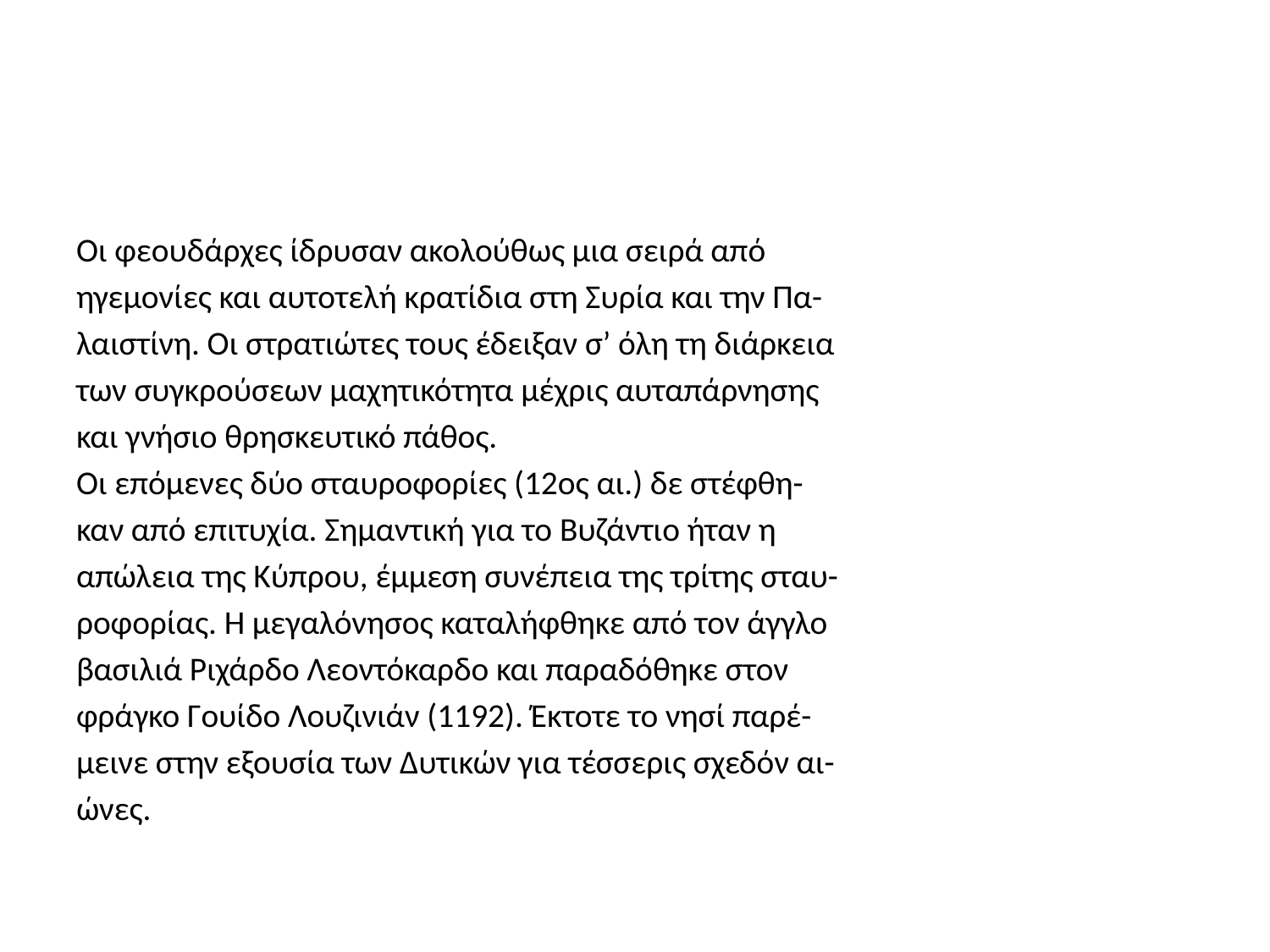

#
Οι φεουδάρχες ίδρυσαν ακολούθως μια σειρά από
ηγεμονίες και αυτοτελή κρατίδια στη Συρία και την Πα-
λαιστίνη. Οι στρατιώτες τους έδειξαν σ’ όλη τη διάρκεια
των συγκρούσεων μαχητικότητα μέχρις αυταπάρνησης
και γνήσιο θρησκευτικό πάθος.
Οι επόμενες δύο σταυροφορίες (12ος αι.) δε στέφθη-
καν από επιτυχία. Σημαντική για το Βυζάντιο ήταν η
απώλεια της Κύπρου, έμμεση συνέπεια της τρίτης σταυ-
ροφορίας. Η μεγαλόνησος καταλήφθηκε από τον άγγλο
βασιλιά Ριχάρδο Λεοντόκαρδο και παραδόθηκε στον
φράγκο Γουίδο Λουζινιάν (1192). Έκτοτε το νησί παρέ-
μεινε στην εξουσία των Δυτικών για τέσσερις σχεδόν αι-
ώνες.